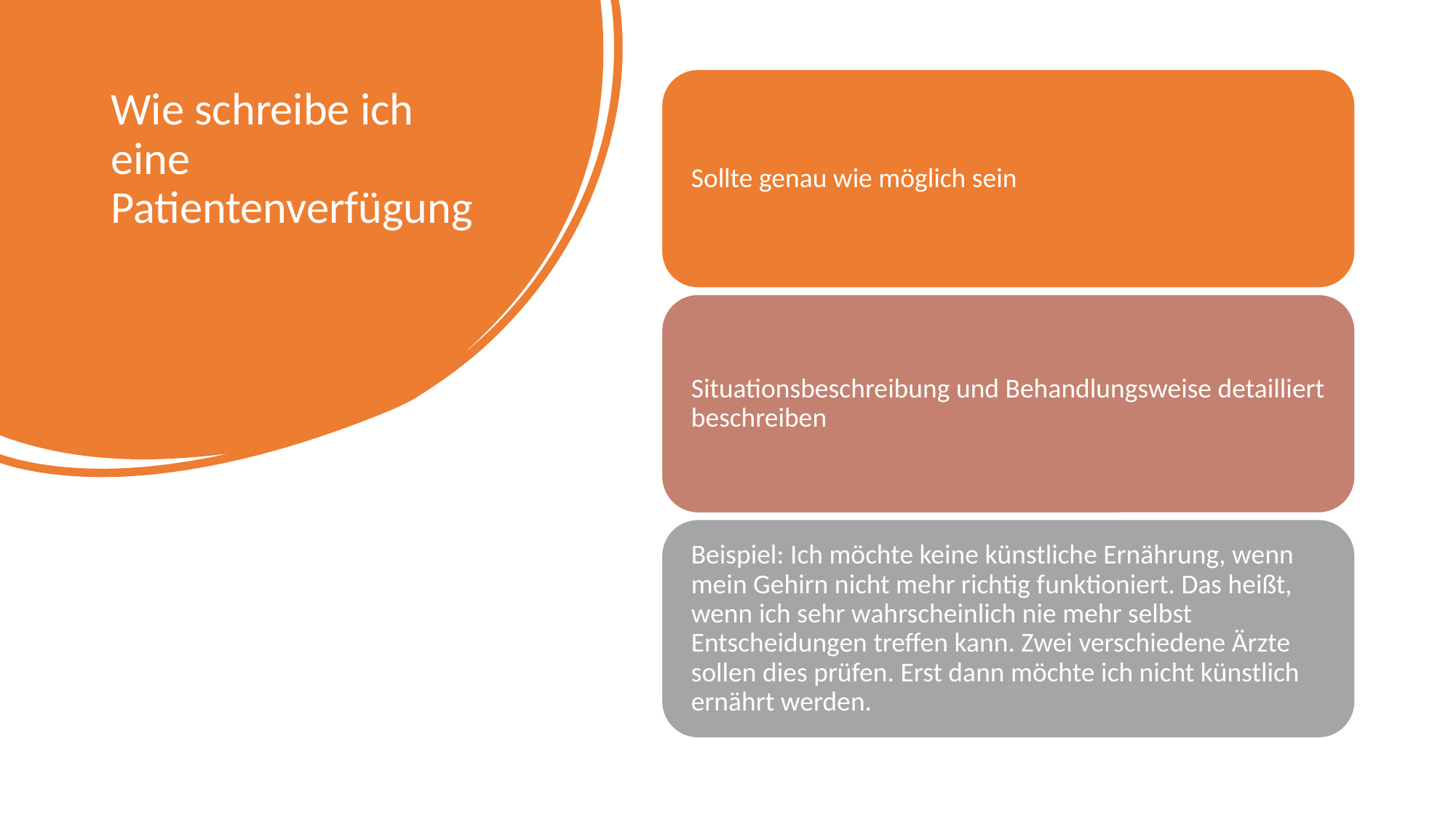

Sollte genau wie möglich sein
Situationsbeschreibung und Behandlungsweise detailliert beschreiben
Beispiel: Ich möchte keine künstliche Ernährung, wenn mein Gehirn nicht mehr richtig funktioniert. Das heißt, wenn ich sehr wahrscheinlich nie mehr selbst Entscheidungen treffen kann. Zwei verschiedene Ärzte sollen dies prüfen. Erst dann möchte ich nicht künstlich ernährt werden.
# Wie schreibe ich eine Patientenverfügung